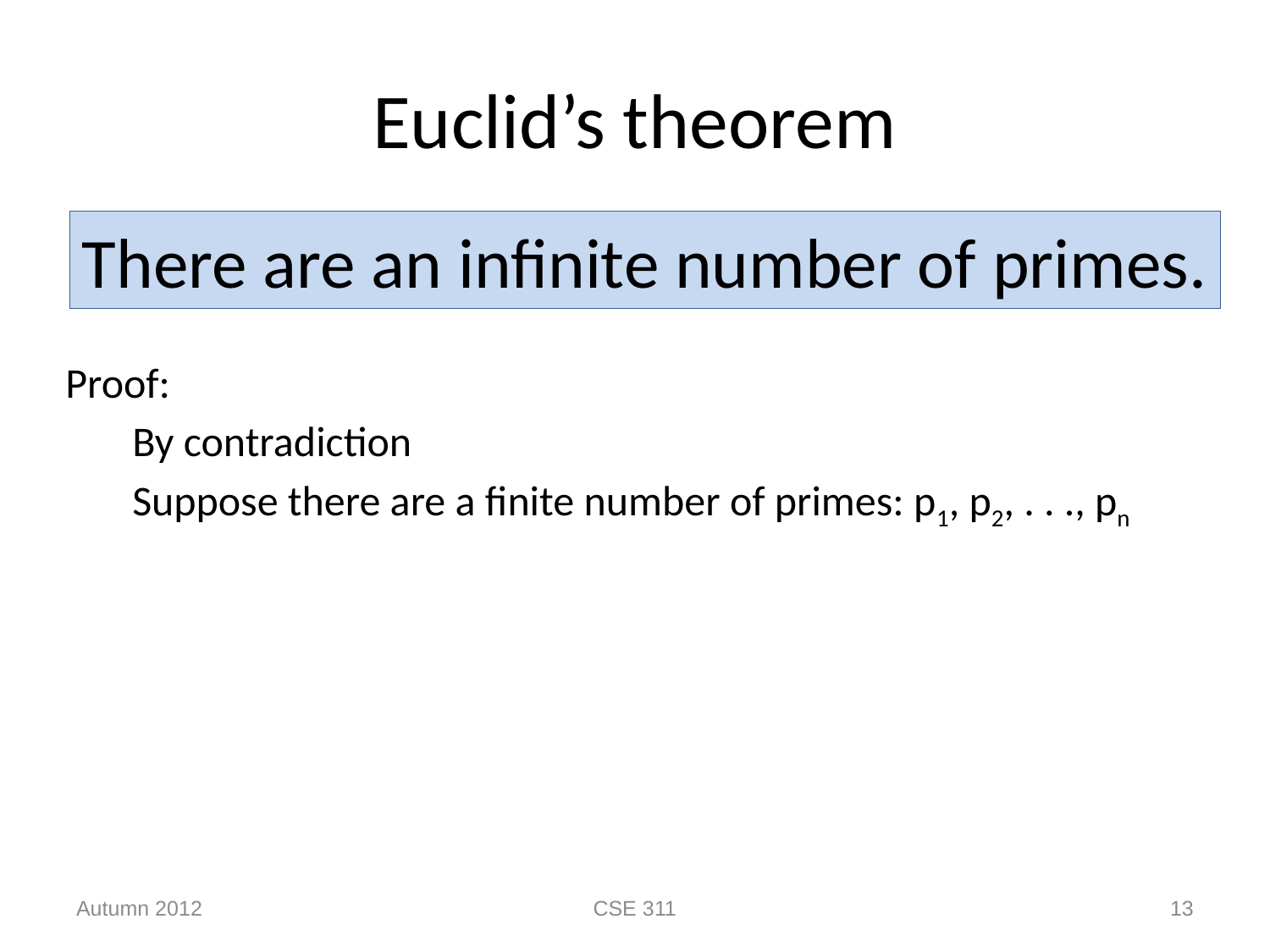

# Euclid’s theorem
There are an infinite number of primes.
Proof:
       By contradiction
       Suppose there are a finite number of primes: p1, p2, . . ., pn
Autumn 2012
CSE 311
13